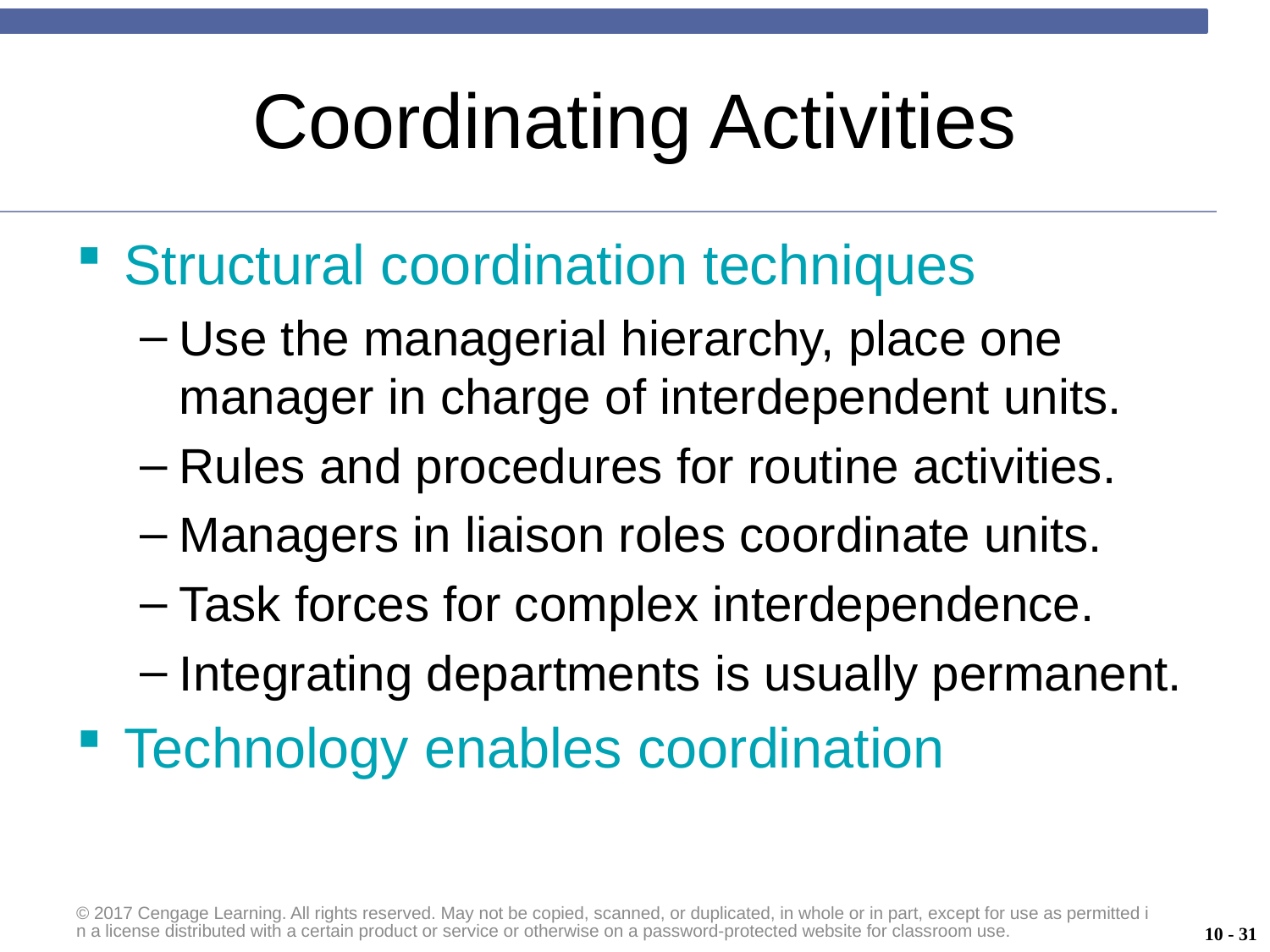

# Coordinating Activities
Structural coordination techniques
Use the managerial hierarchy, place one manager in charge of interdependent units.
Rules and procedures for routine activities.
Managers in liaison roles coordinate units.
Task forces for complex interdependence.
Integrating departments is usually permanent.
Technology enables coordination
© 2017 Cengage Learning. All rights reserved. May not be copied, scanned, or duplicated, in whole or in part, except for use as permitted in a license distributed with a certain product or service or otherwise on a password-protected website for classroom use.